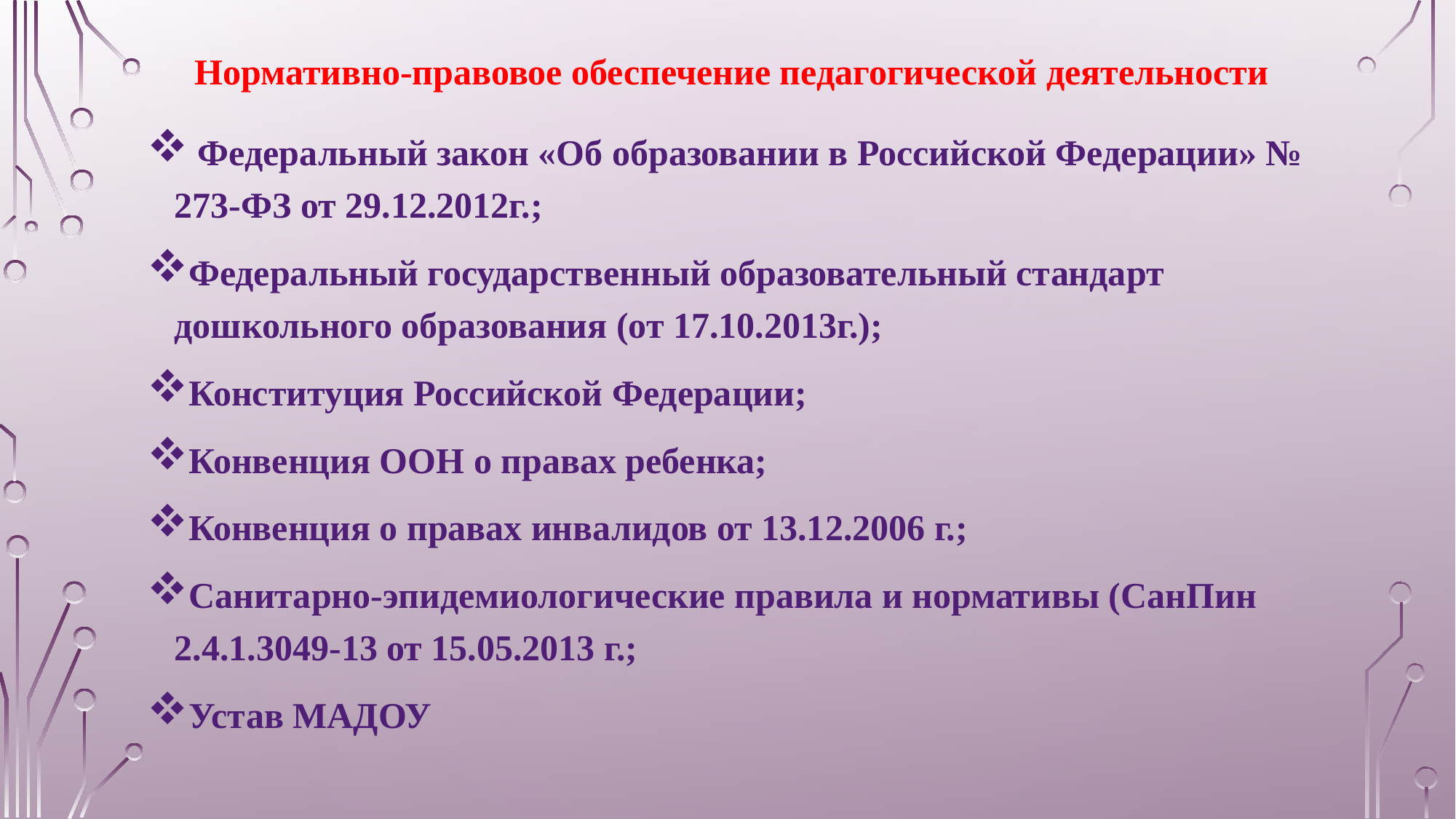

# Нормативно-правовое обеспечение педагогической деятельности
 Федеральный закон «Об образовании в Российской Федерации» № 273-ФЗ от 29.12.2012г.;
Федеральный государственный образовательный стандарт дошкольного образования (от 17.10.2013г.);
Конституция Российской Федерации;
Конвенция ООН о правах ребенка;
Конвенция о правах инвалидов от 13.12.2006 г.;
Санитарно-эпидемиологические правила и нормативы (СанПин 2.4.1.3049-13 от 15.05.2013 г.;
Устав МАДОУ